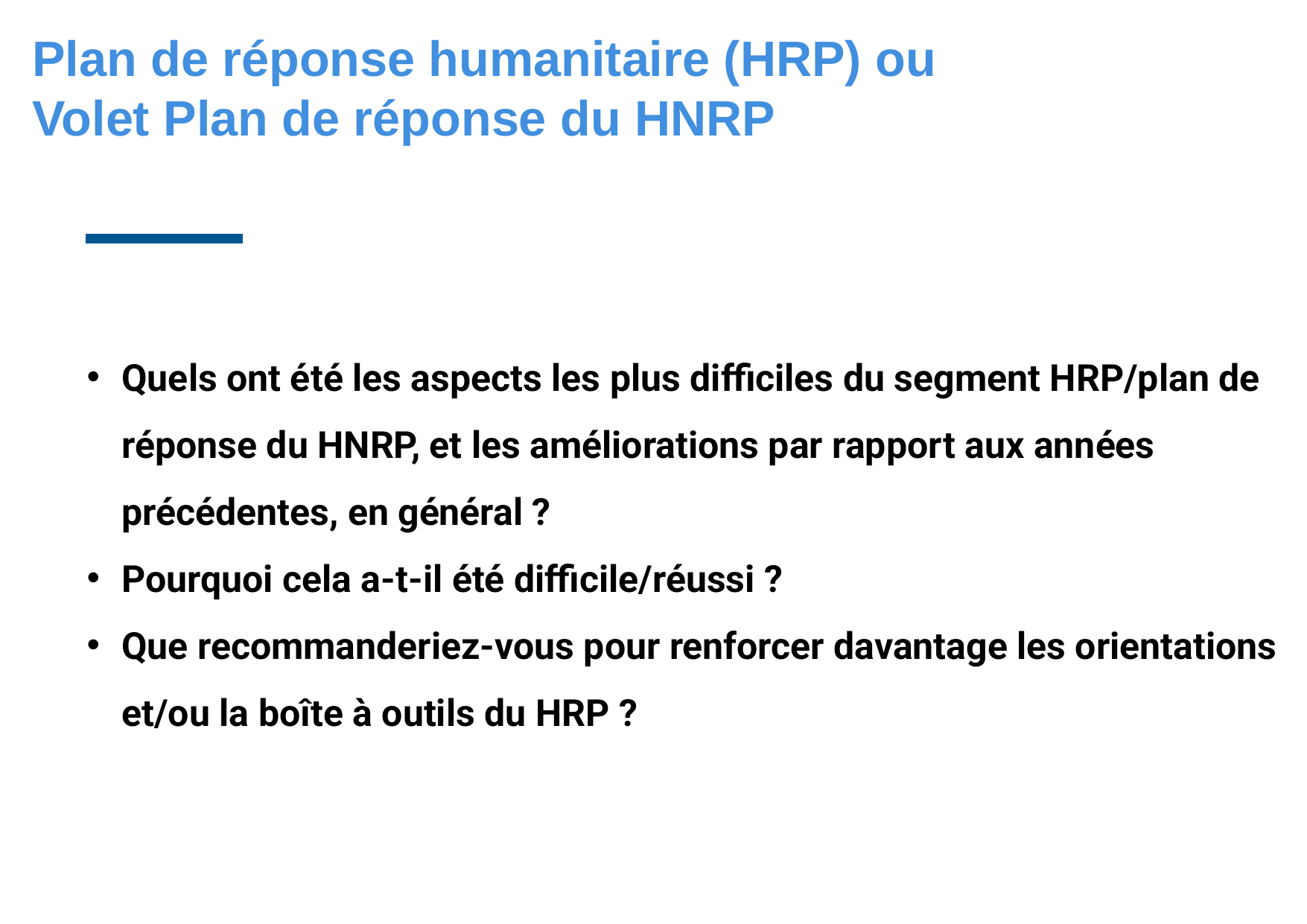

Plan de réponse humanitaire (HRP) ou
Volet Plan de réponse du HNRP

Quels ont été les aspects les plus difficiles du segment HRP/plan de réponse du HNRP, et les améliorations par rapport aux années précédentes, en général ?
Pourquoi cela a-t-il été difficile/réussi ?
Que recommanderiez-vous pour renforcer davantage les orientations et/ou la boîte à outils du HRP ?